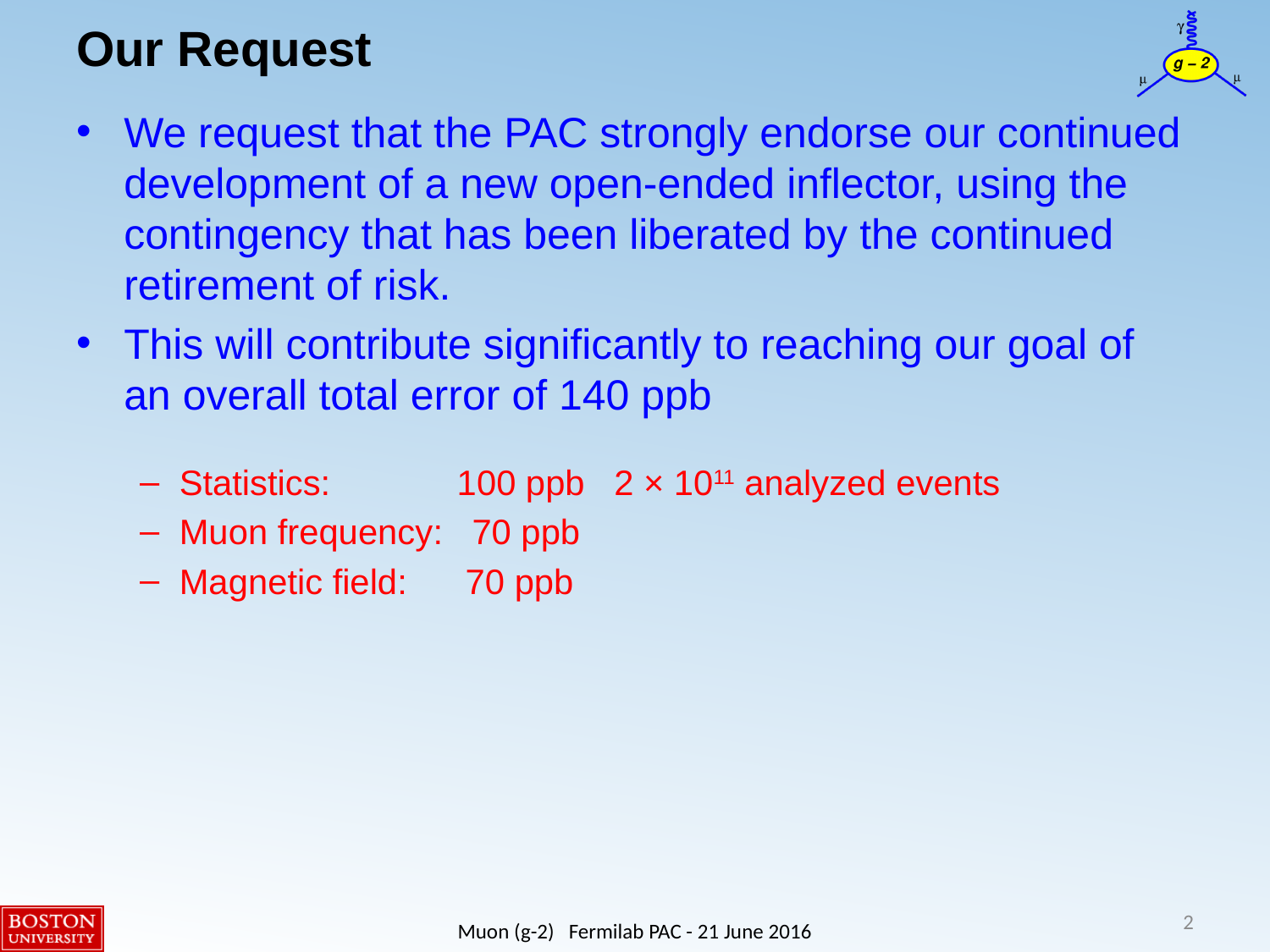

# Our Request
We request that the PAC strongly endorse our continued development of a new open-ended inflector, using the contingency that has been liberated by the continued retirement of risk.
This will contribute significantly to reaching our goal of an overall total error of 140 ppb

Statistics:             100 ppb   2 × 1011 analyzed events
Muon frequency:   70 ppb
Magnetic field:      70 ppb

2
Muon (g-2)   Fermilab PAC - 21 June 2016